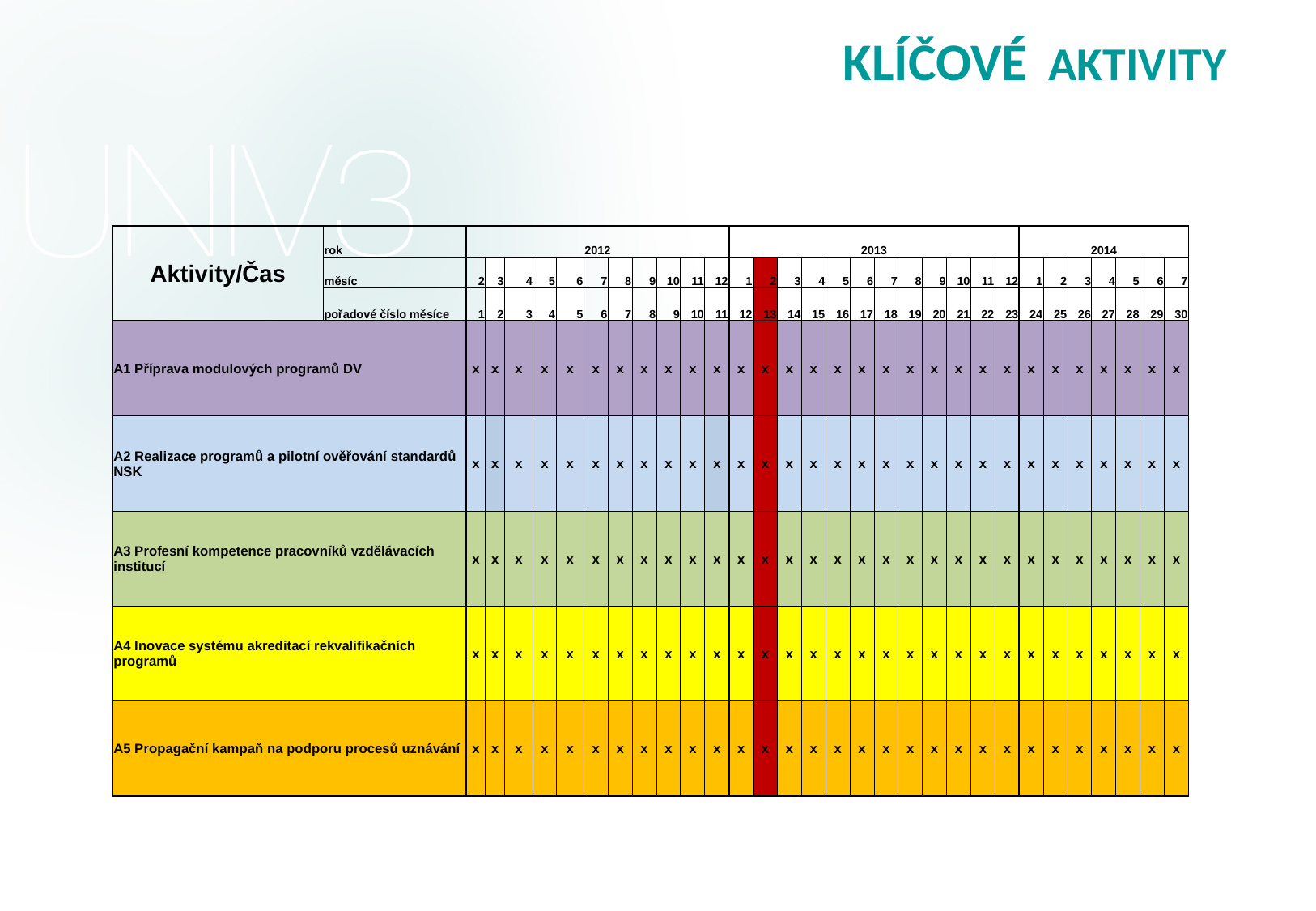

# KLÍČOVÉ  AKTIVITY
| Aktivity/Čas | rok | 2012 |  |  |  |  |  |  |  |  |  |  | 2013 |  |  |  |  |  |  |  |  |  |  |  | 2014 |  |  |  |  |  |  |
| --- | --- | --- | --- | --- | --- | --- | --- | --- | --- | --- | --- | --- | --- | --- | --- | --- | --- | --- | --- | --- | --- | --- | --- | --- | --- | --- | --- | --- | --- | --- | --- |
|  | měsíc | 2 | 3 | 4 | 5 | 6 | 7 | 8 | 9 | 10 | 11 | 12 | 1 | 2 | 3 | 4 | 5 | 6 | 7 | 8 | 9 | 10 | 11 | 12 | 1 | 2 | 3 | 4 | 5 | 6 | 7 |
|  | pořadové číslo měsíce | 1 | 2 | 3 | 4 | 5 | 6 | 7 | 8 | 9 | 10 | 11 | 12 | 13 | 14 | 15 | 16 | 17 | 18 | 19 | 20 | 21 | 22 | 23 | 24 | 25 | 26 | 27 | 28 | 29 | 30 |
| A1 Příprava modulových programů DV |  | x | x | x | x | x | x | x | x | x | x | x | x | x | x | x | x | x | x | x | x | x | x | x | x | x | x | x | x | x | x |
| A2 Realizace programů a pilotní ověřování standardů NSK |  | x | x | x | x | x | x | x | x | x | x | x | x | x | x | x | x | x | x | x | x | x | x | x | x | x | x | x | x | x | x |
| A3 Profesní kompetence pracovníků vzdělávacích institucí |  | x | x | x | x | x | x | x | x | x | x | x | x | x | x | x | x | x | x | x | x | x | x | x | x | x | x | x | x | x | x |
| A4 Inovace systému akreditací rekvalifikačních programů |  | x | x | x | x | x | x | x | x | x | x | x | x | x | x | x | x | x | x | x | x | x | x | x | x | x | x | x | x | x | x |
| A5 Propagační kampaň na podporu procesů uznávání |  | x | x | x | x | x | x | x | x | x | x | x | x | x | x | x | x | x | x | x | x | x | x | x | x | x | x | x | x | x | x |